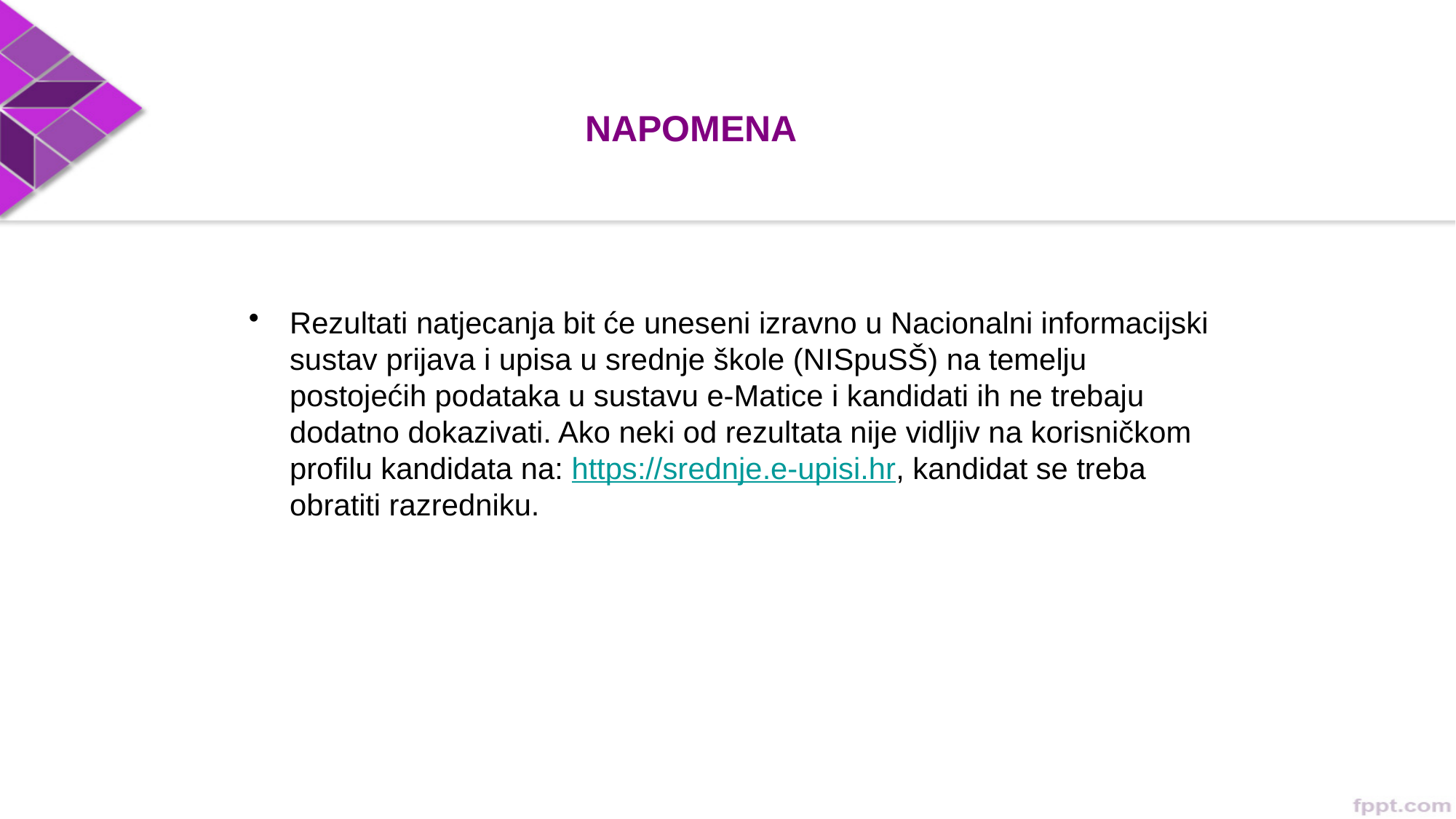

NAPOMENA
Rezultati natjecanja bit će uneseni izravno u Nacionalni informacijski sustav prijava i upisa u srednje škole (NISpuSŠ) na temelju postojećih podataka u sustavu e-Matice i kandidati ih ne trebaju dodatno dokazivati. Ako neki od rezultata nije vidljiv na korisničkom profilu kandidata na: https://srednje.e-upisi.hr, kandidat se treba obratiti razredniku.